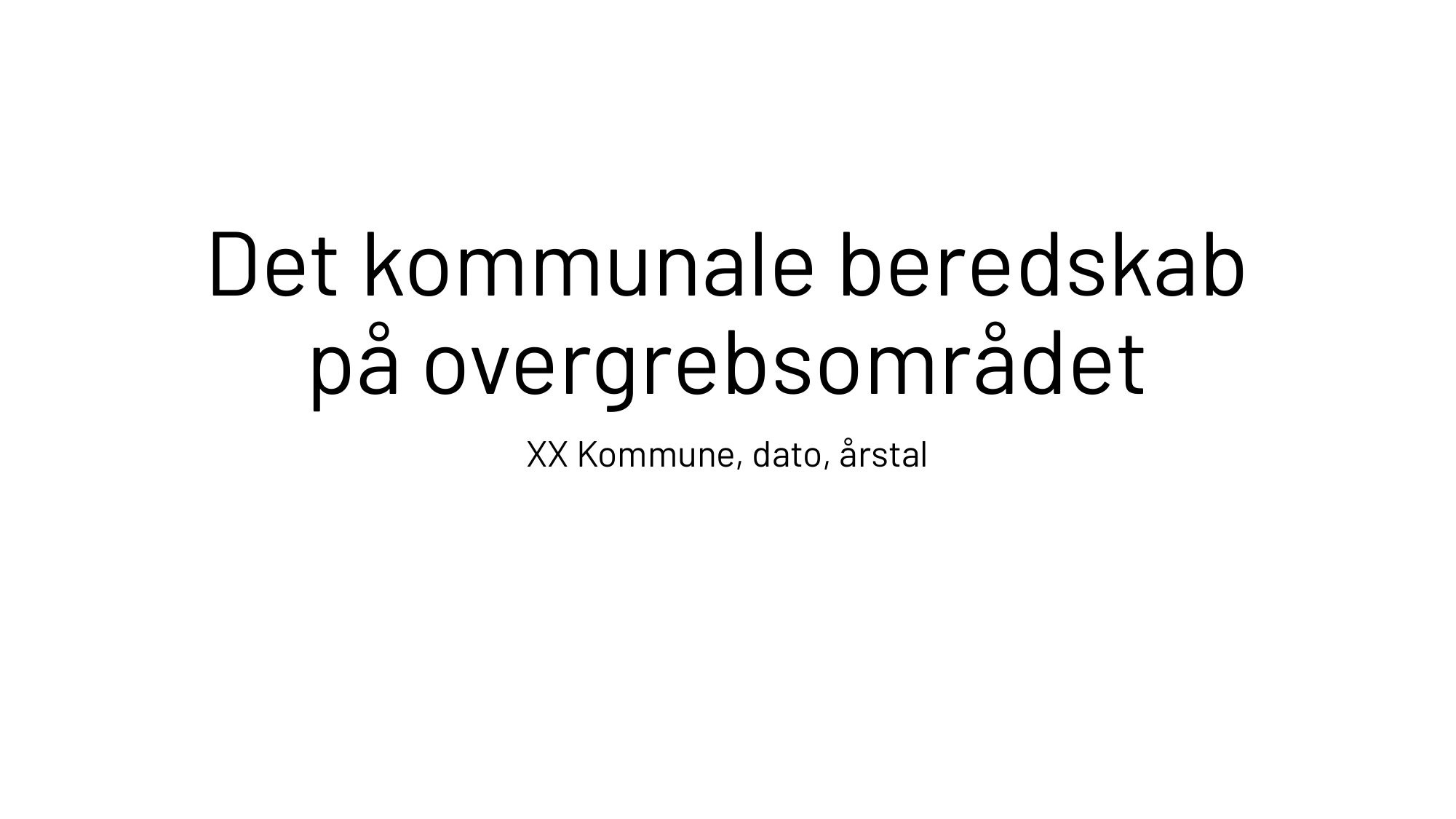

# Det kommunale beredskab på overgrebsområdet
XX Kommune, dato, årstal